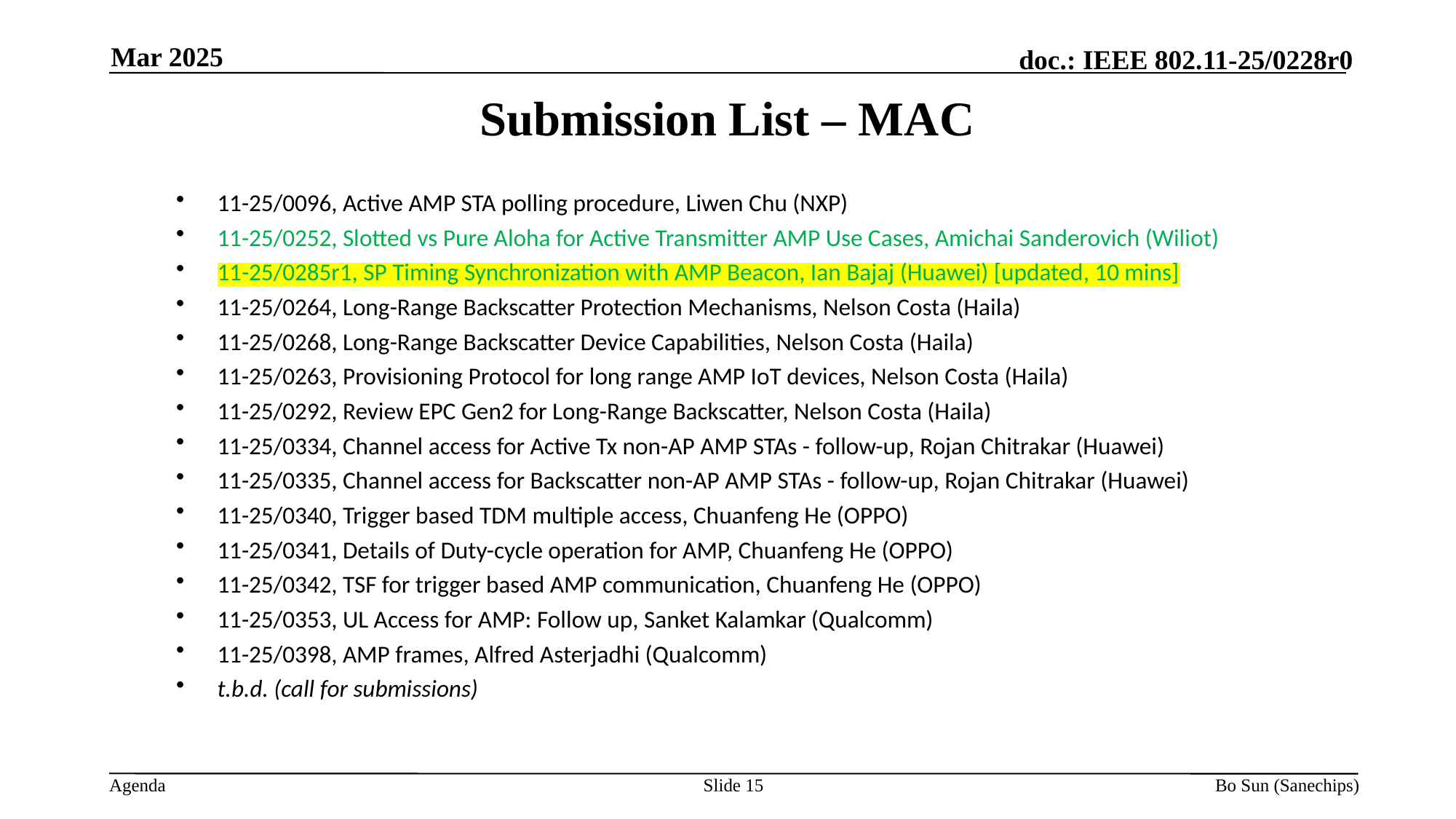

Mar 2025
Submission List – MAC
11-25/0096, Active AMP STA polling procedure, Liwen Chu (NXP)
11-25/0252, Slotted vs Pure Aloha for Active Transmitter AMP Use Cases, Amichai Sanderovich (Wiliot)
11-25/0285r1, SP Timing Synchronization with AMP Beacon, Ian Bajaj (Huawei) [updated, 10 mins]
11-25/0264, Long-Range Backscatter Protection Mechanisms, Nelson Costa (Haila)
11-25/0268, Long-Range Backscatter Device Capabilities, Nelson Costa (Haila)
11-25/0263, Provisioning Protocol for long range AMP IoT devices, Nelson Costa (Haila)
11-25/0292, Review EPC Gen2 for Long-Range Backscatter, Nelson Costa (Haila)
11-25/0334, Channel access for Active Tx non-AP AMP STAs - follow-up, Rojan Chitrakar (Huawei)
11-25/0335, Channel access for Backscatter non-AP AMP STAs - follow-up, Rojan Chitrakar (Huawei)
11-25/0340, Trigger based TDM multiple access, Chuanfeng He (OPPO)
11-25/0341, Details of Duty-cycle operation for AMP, Chuanfeng He (OPPO)
11-25/0342, TSF for trigger based AMP communication, Chuanfeng He (OPPO)
11-25/0353, UL Access for AMP: Follow up, Sanket Kalamkar (Qualcomm)
11-25/0398, AMP frames, Alfred Asterjadhi (Qualcomm)
t.b.d. (call for submissions)
Slide 15
Bo Sun (Sanechips)